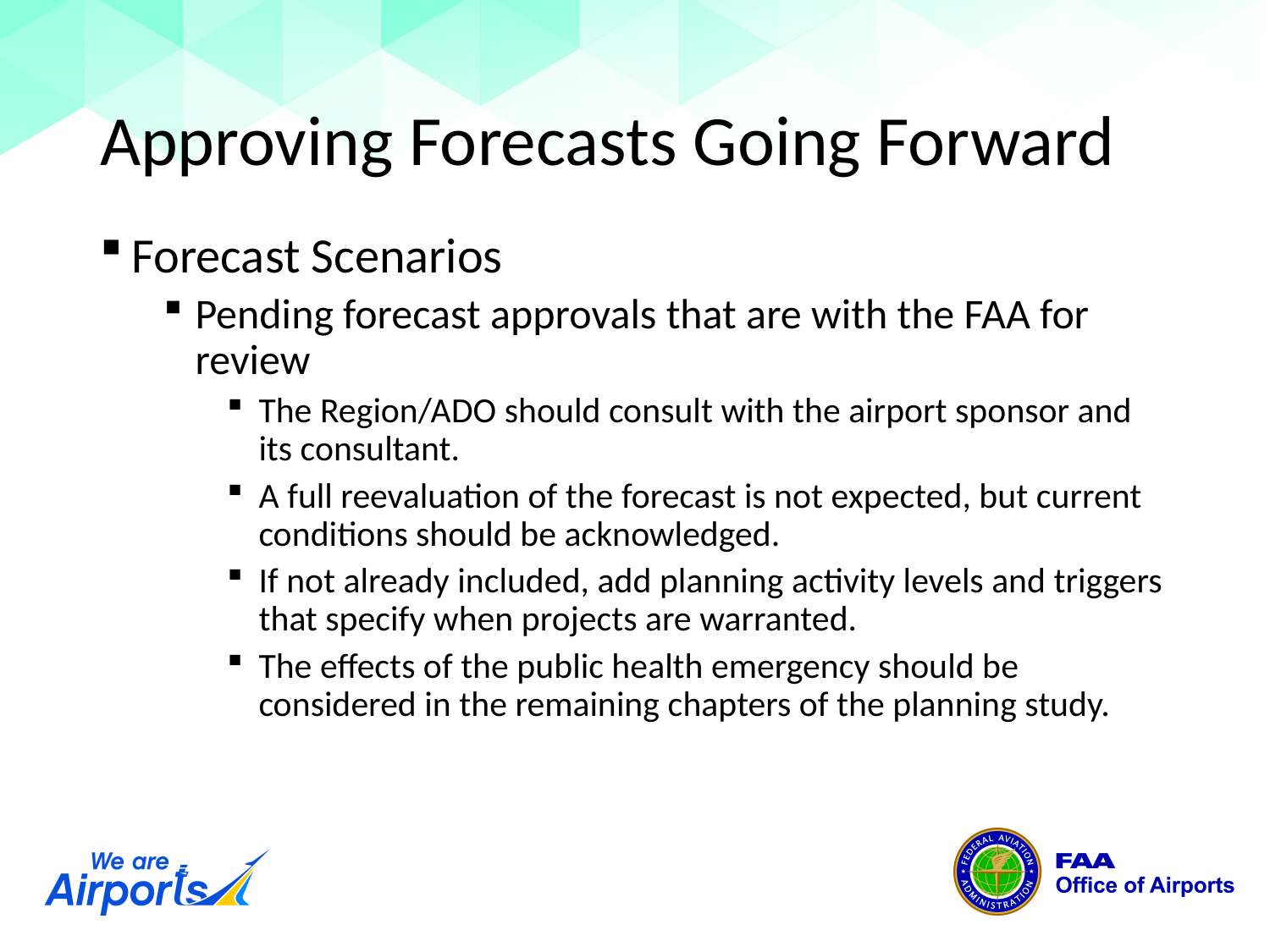

# Approving Forecasts Going Forward
Forecast Scenarios
Pending forecast approvals that are with the FAA for review
The Region/ADO should consult with the airport sponsor and its consultant.
A full reevaluation of the forecast is not expected, but current conditions should be acknowledged.
If not already included, add planning activity levels and triggers that specify when projects are warranted.
The effects of the public health emergency should be considered in the remaining chapters of the planning study.